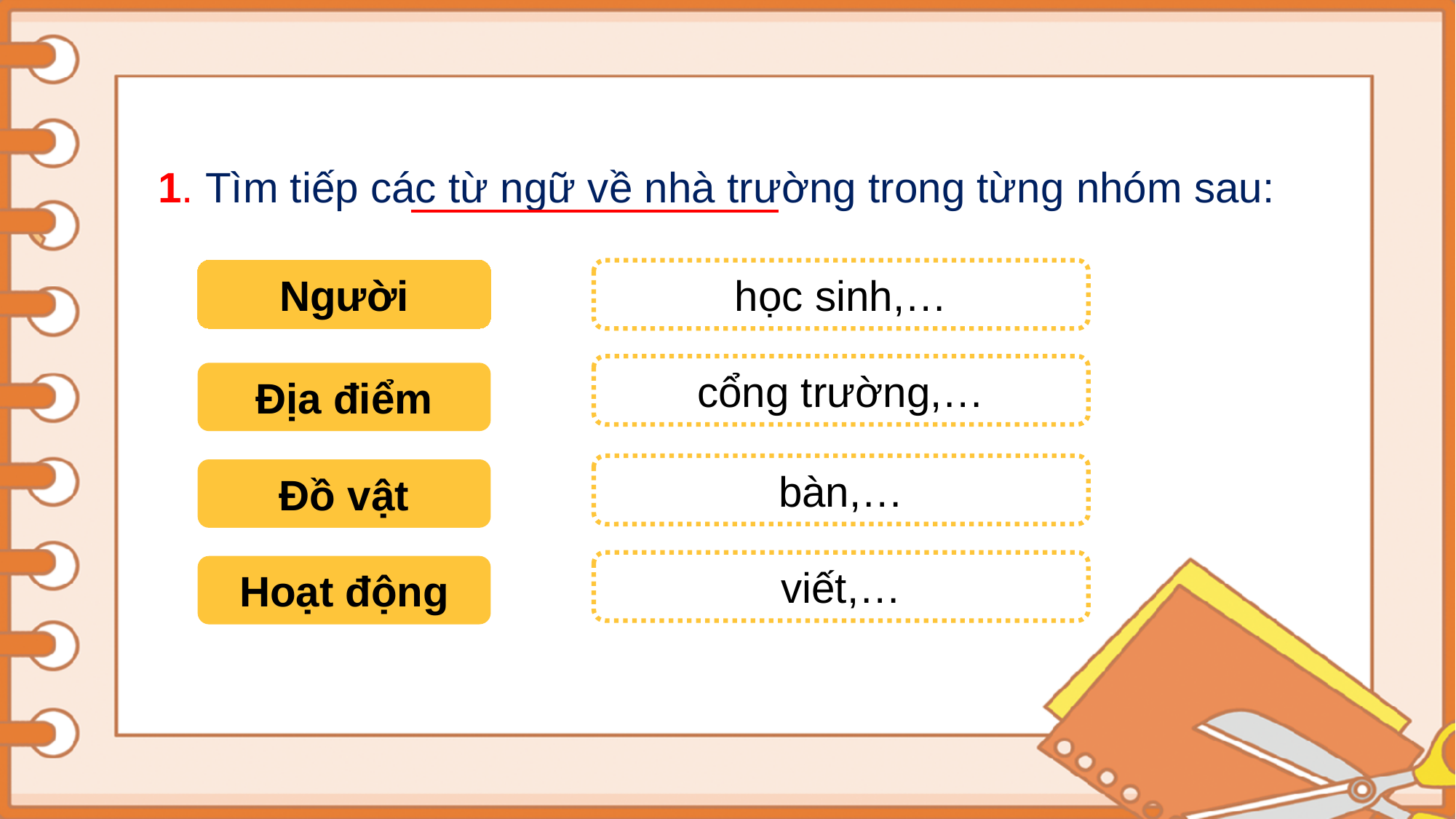

1. Tìm tiếp các từ ngữ về nhà trường trong từng nhóm sau:
Người
học sinh,…
cổng trường,…
Địa điểm
bàn,…
Đồ vật
viết,…
Hoạt động